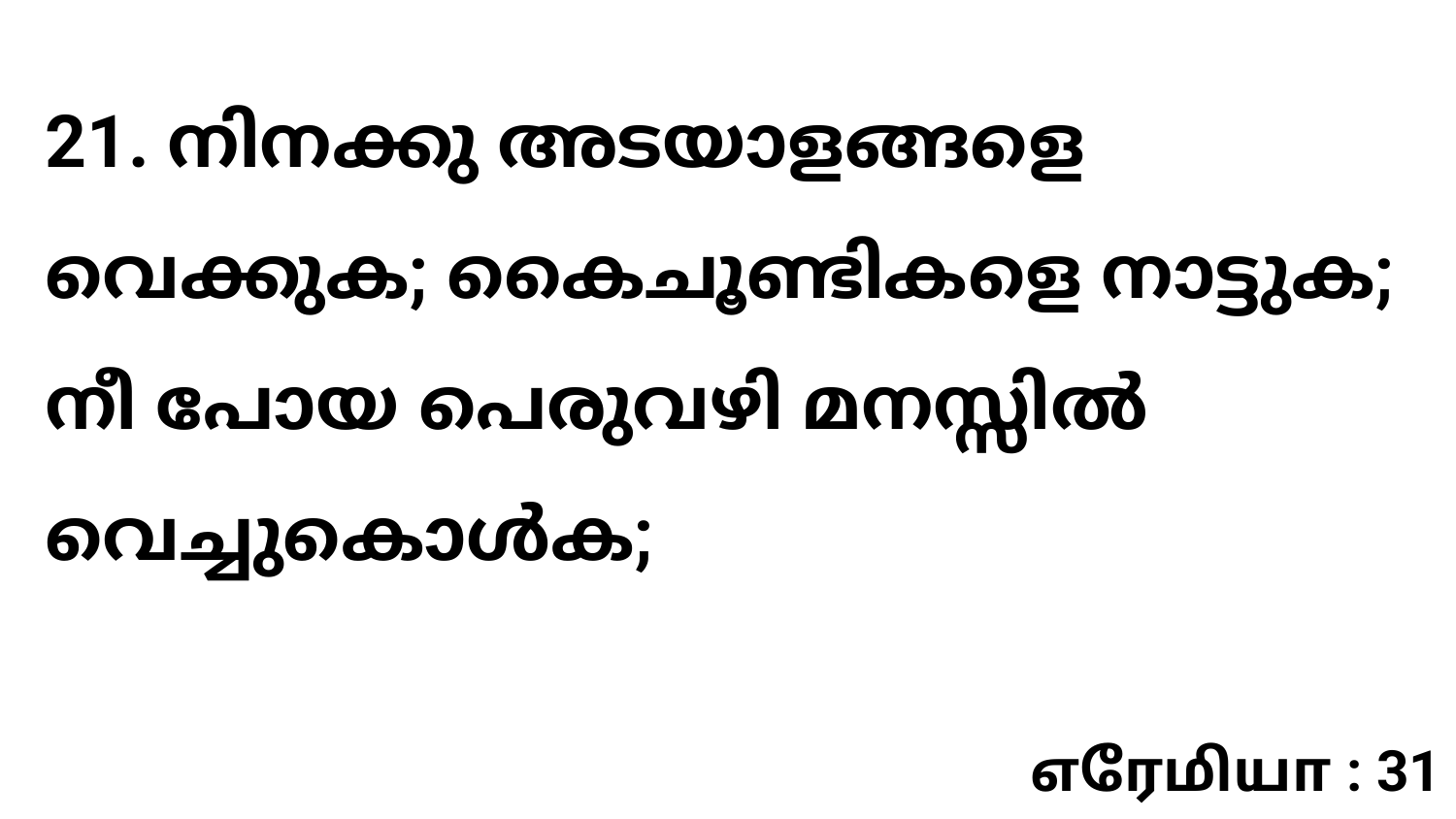

21. നിനക്കു അടയാളങ്ങളെ വെക്കുക; കൈചൂണ്ടികളെ നാട്ടുക; നീ പോയ പെരുവഴി മനസ്സിൽ വെച്ചുകൊൾക;
எரேமியா : 31